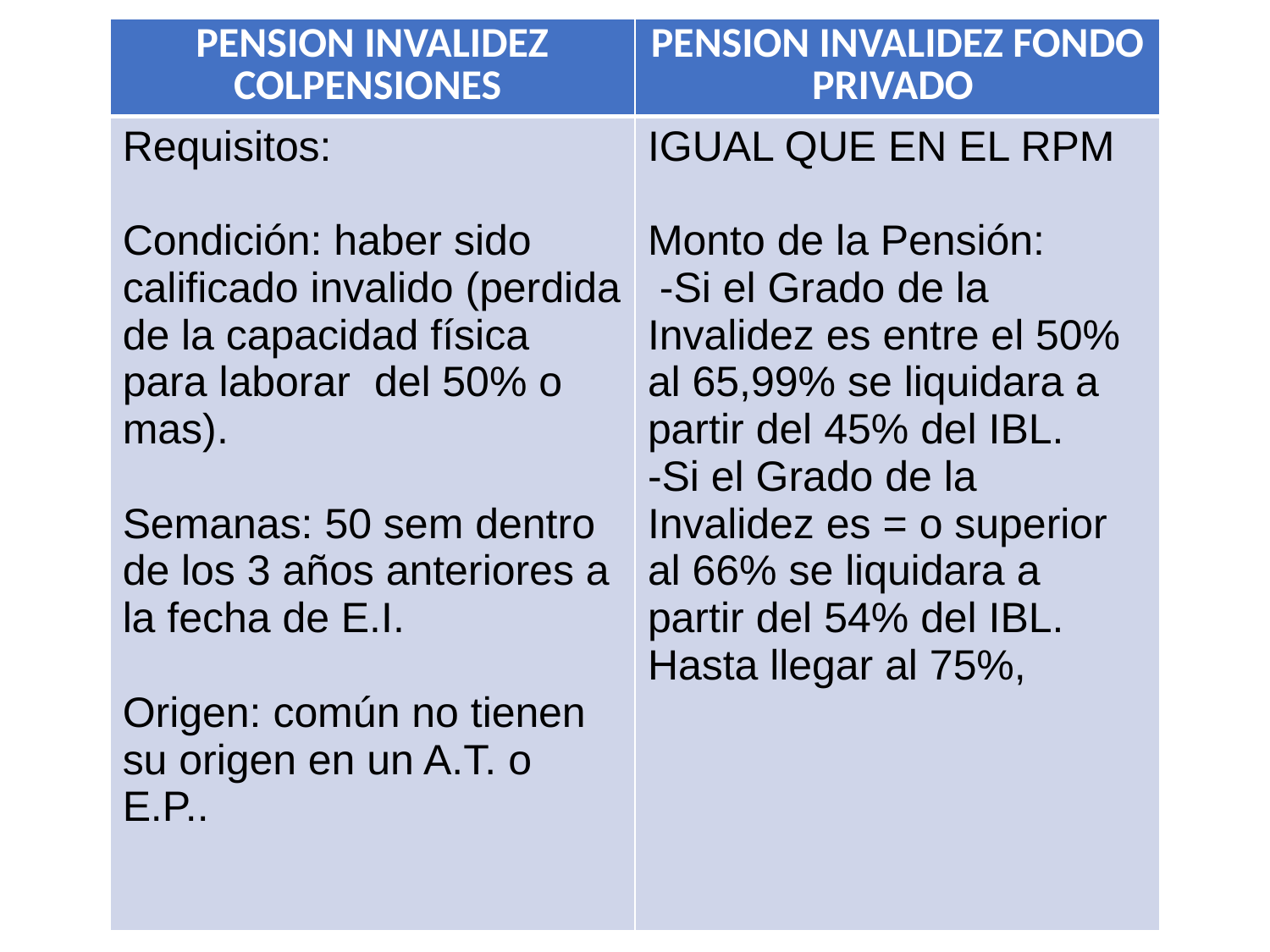

| PENSION INVALIDEZ COLPENSIONES | PENSION INVALIDEZ FONDO PRIVADO |
| --- | --- |
| Requisitos: Condición: haber sido calificado invalido (perdida de la capacidad física para laborar del 50% o mas). Semanas: 50 sem dentro de los 3 años anteriores a la fecha de E.I. Origen: común no tienen su origen en un A.T. o E.P.. | IGUAL QUE EN EL RPM Monto de la Pensión: -Si el Grado de la Invalidez es entre el 50% al 65,99% se liquidara a partir del 45% del IBL. -Si el Grado de la Invalidez es = o superior al 66% se liquidara a partir del 54% del IBL. Hasta llegar al 75%, |
7